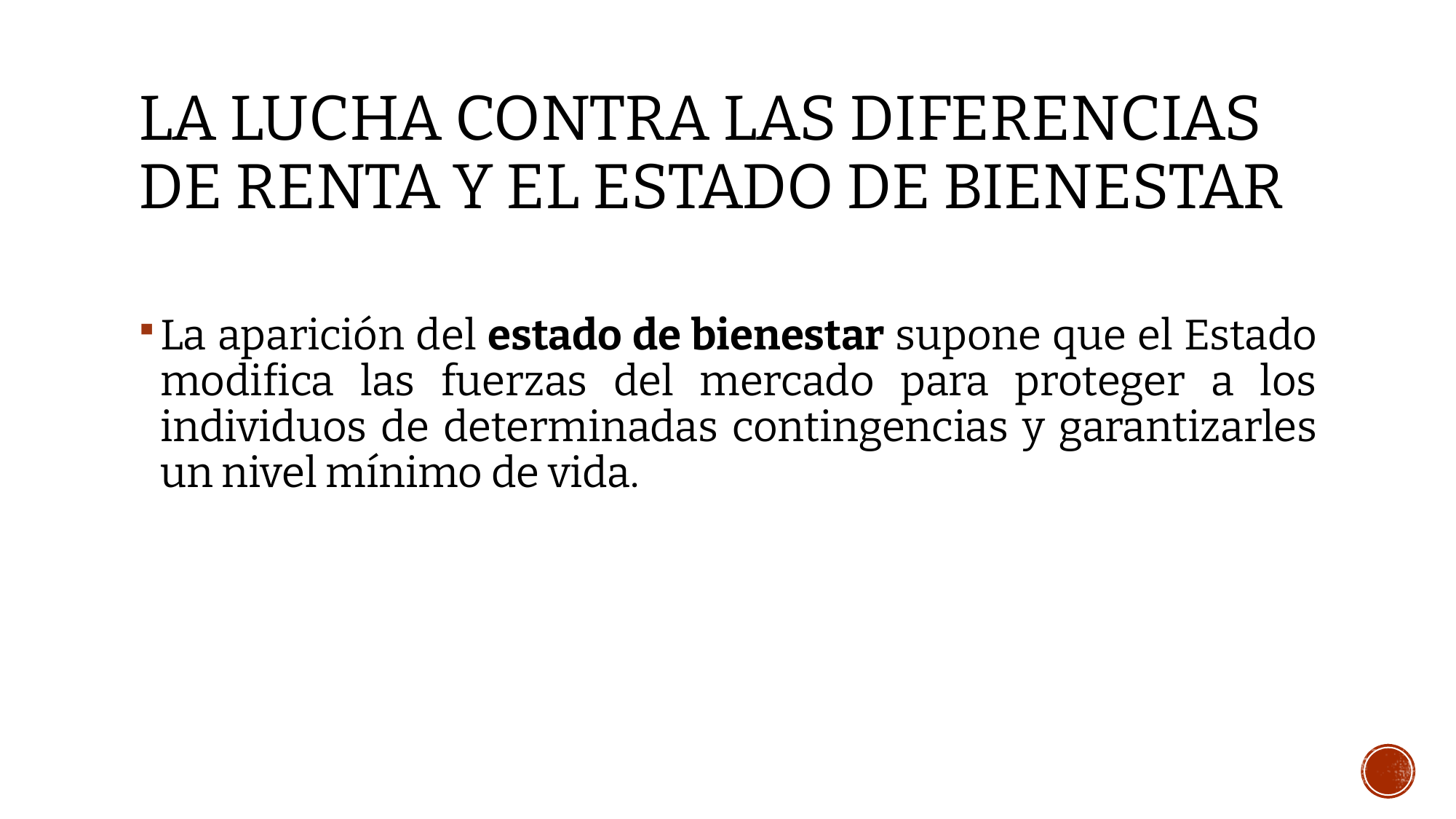

# La lucha contra las diferencias de renta y el estado de bienestar

La aparición del estado de bienestar supone que el Estado modifica las fuerzas del mercado para proteger a los individuos de determinadas contingencias y garantizarles un nivel mínimo de vida.